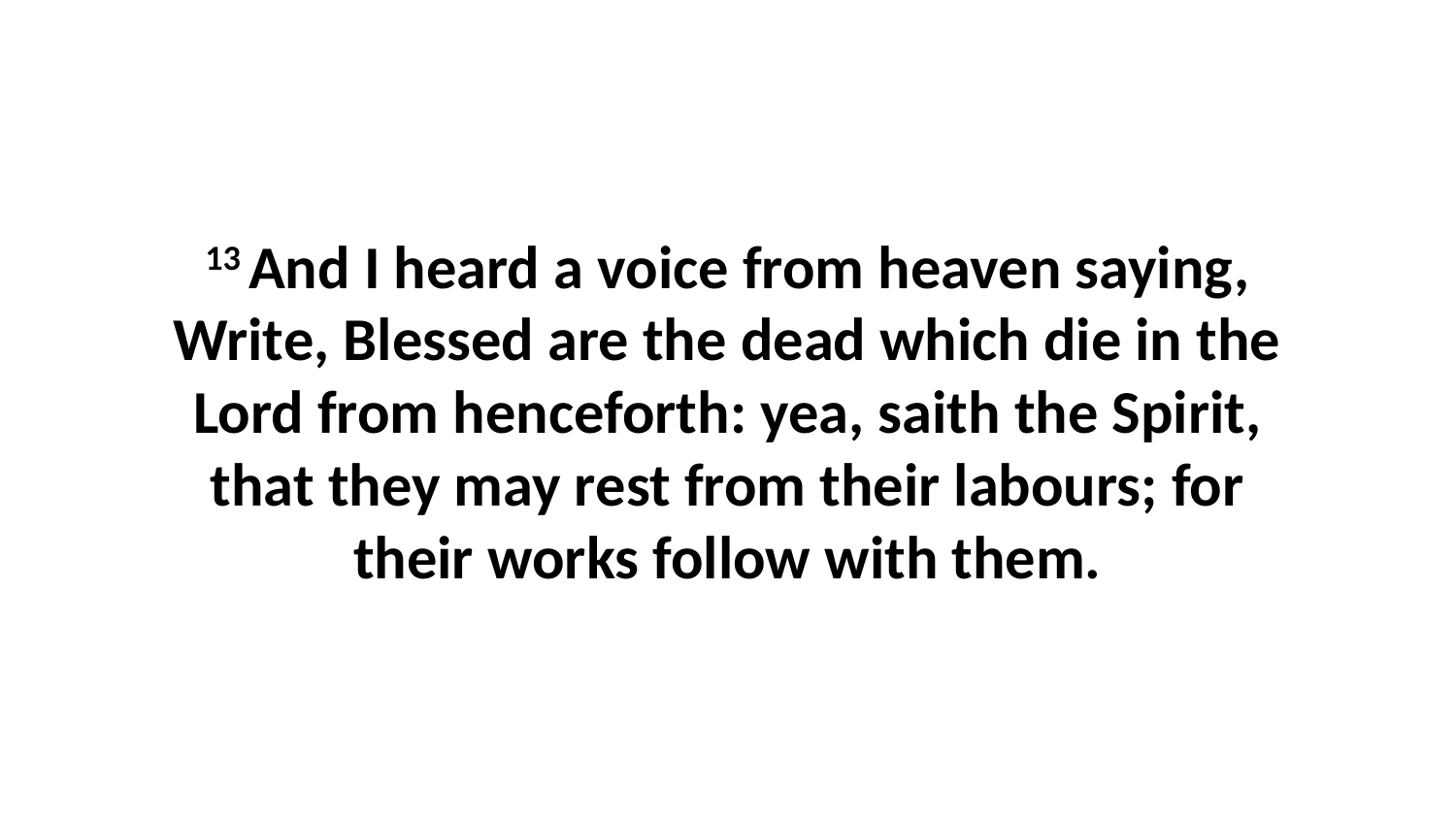

13 And I heard a voice from heaven saying, Write, Blessed are the dead which die in the Lord from henceforth: yea, saith the Spirit, that they may rest from their labours; for their works follow with them.